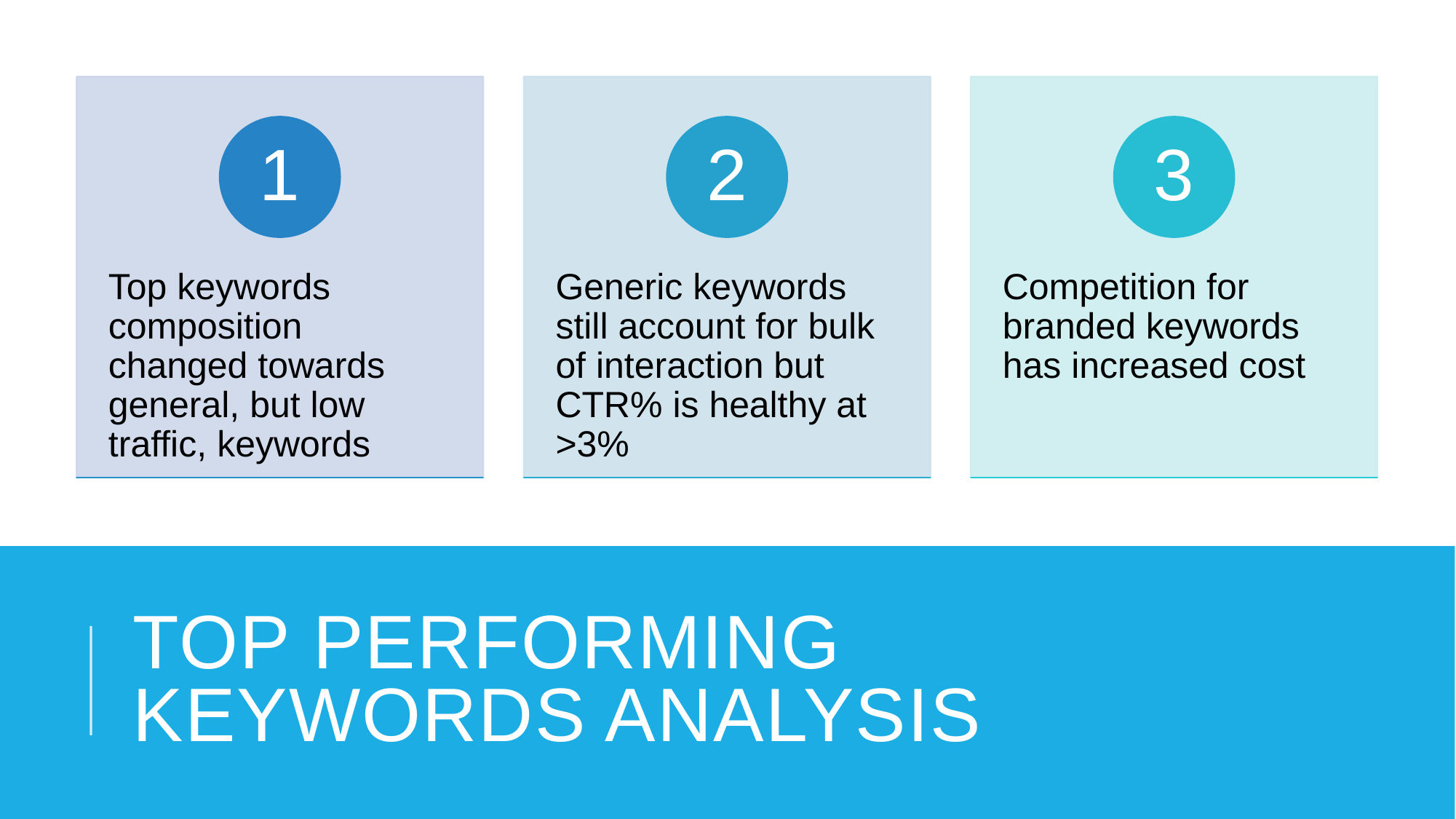

Top keywords composition changed towards general, but low traffic, keywords
1
Generic keywords still account for bulk of interaction but CTR% is healthy at >3%
2
Competition for branded keywords has increased cost
3

# Top performing keywords analysis